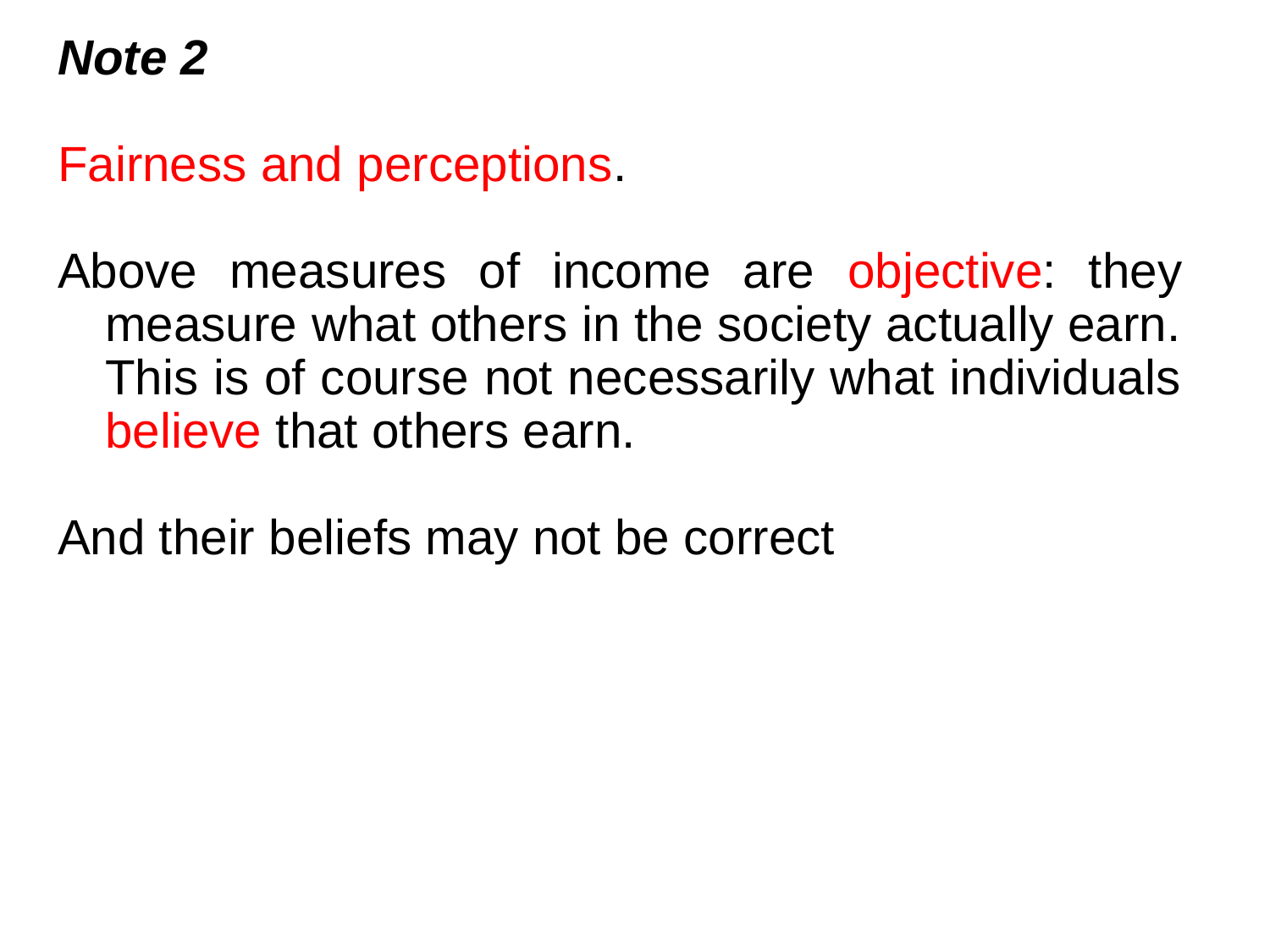

Note 2

Fairness and perceptions.

Above measures of income are objective: they measure what others in the society actually earn. This is of course not necessarily what individuals believe that others earn.

And their beliefs may not be correct